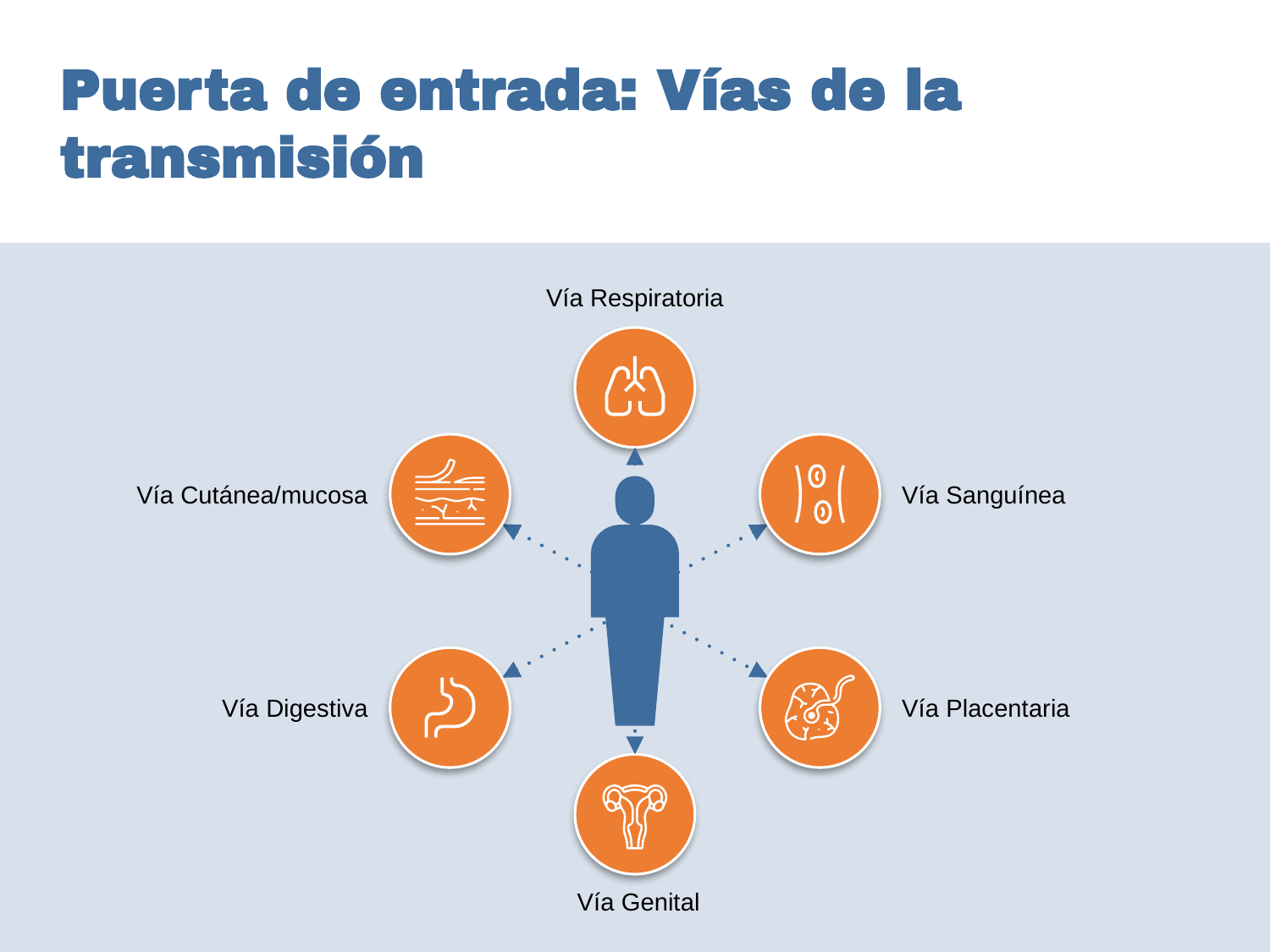

Puerta de entrada: Vías de la transmisión

Vía Respiratoria

Vía Cutánea/mucosa
Vía Sanguínea

Vía Digestiva
Vía Placentaria

 Vía Genital